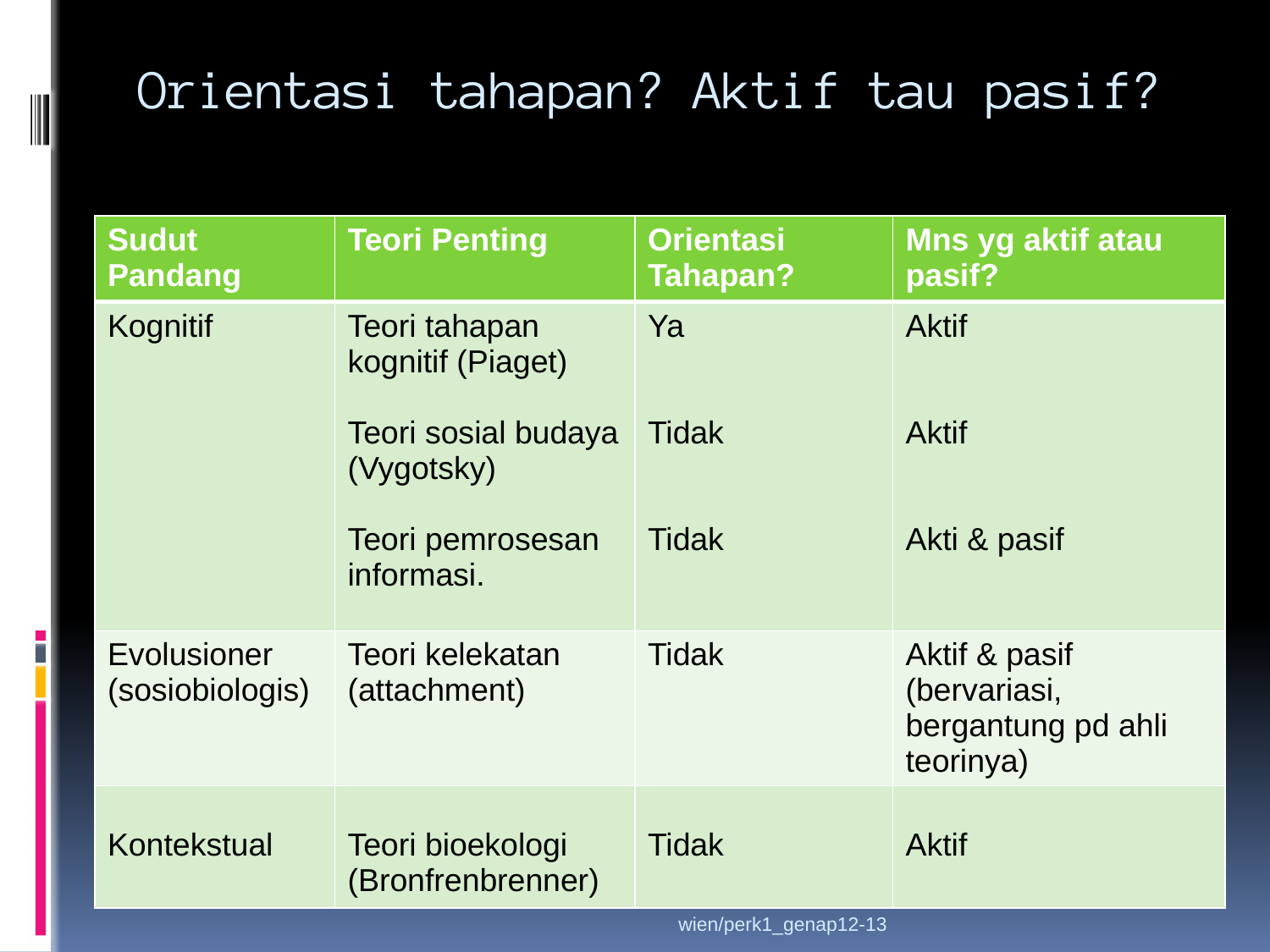

# Orientasi tahapan? Aktif tau pasif?
| Sudut Pandang | Teori Penting | Orientasi Tahapan? | Mns yg aktif atau pasif? |
| --- | --- | --- | --- |
| Kognitif | Teori tahapan kognitif (Piaget) Teori sosial budaya (Vygotsky) Teori pemrosesan informasi. | Ya Tidak Tidak | Aktif Aktif Akti & pasif |
| Evolusioner (sosiobiologis) | Teori kelekatan (attachment) | Tidak | Aktif & pasif (bervariasi, bergantung pd ahli teorinya) |
| Kontekstual | Teori bioekologi (Bronfrenbrenner) | Tidak | Aktif |
wien/perk1_genap12-13